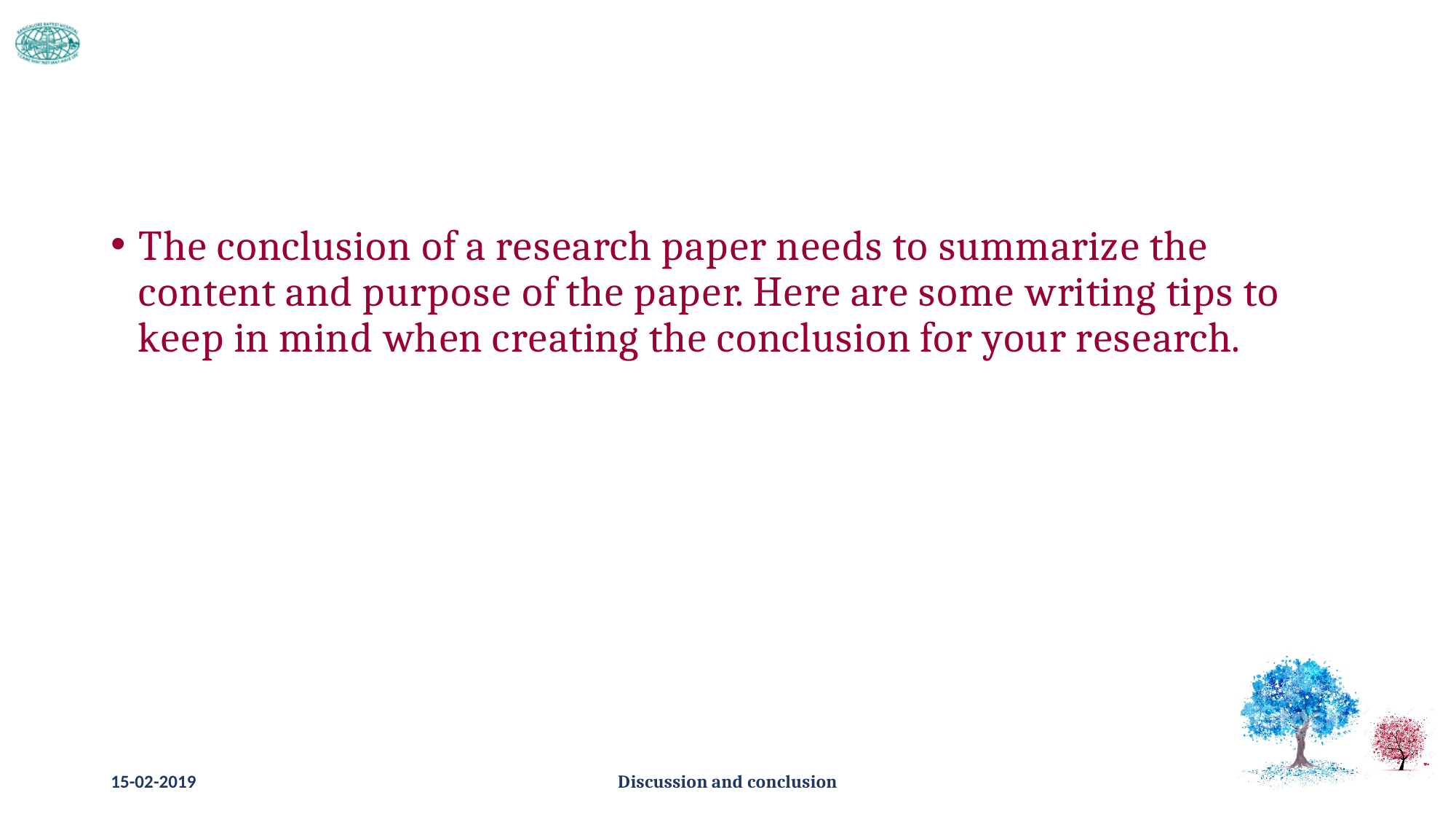

The conclusion of a research paper needs to summarize the content and purpose of the paper. Here are some writing tips to keep in mind when creating the conclusion for your research.

15-02-2019
Discussion and conclusion